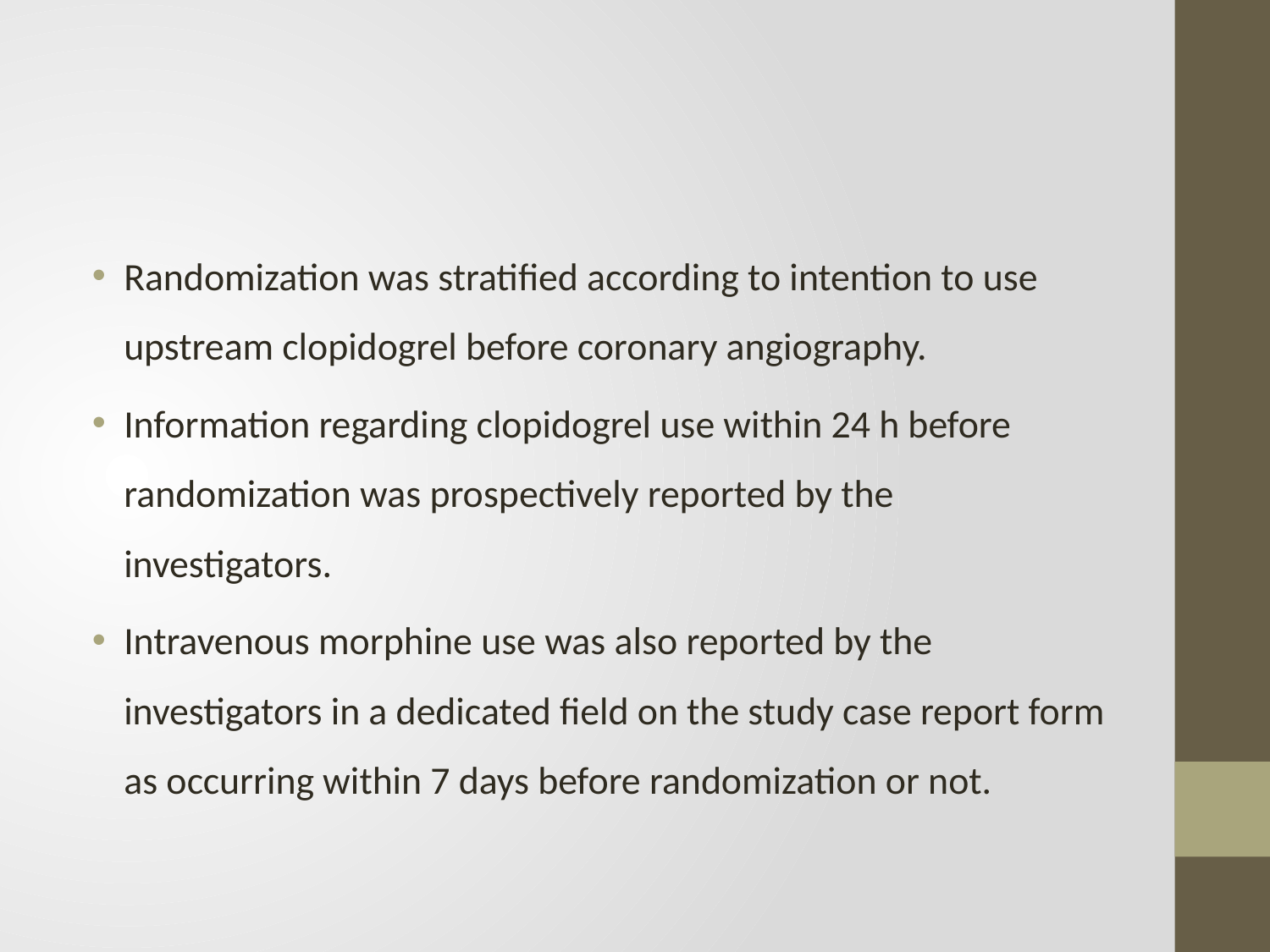

#
Randomization was stratified according to intention to use upstream clopidogrel before coronary angiography.
Information regarding clopidogrel use within 24 h before randomization was prospectively reported by the investigators.
Intravenous morphine use was also reported by the investigators in a dedicated field on the study case report form as occurring within 7 days before randomization or not.